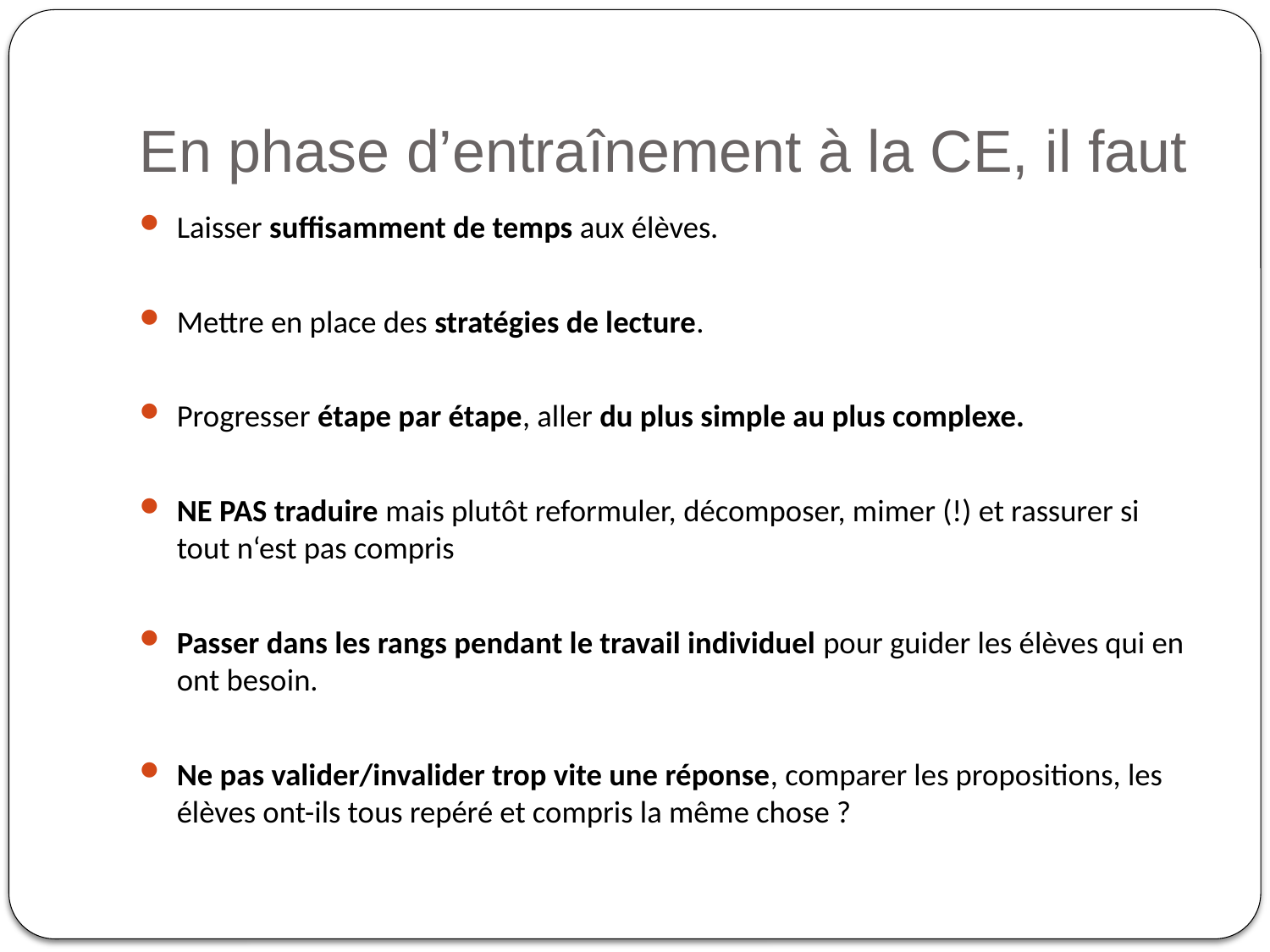

# En phase d’entraînement à la CE, il faut
Laisser suffisamment de temps aux élèves.

Mettre en place des stratégies de lecture.

Progresser étape par étape, aller du plus simple au plus complexe.

NE PAS traduire mais plutôt reformuler, décomposer, mimer (!) et rassurer si tout n‘est pas compris

Passer dans les rangs pendant le travail individuel pour guider les élèves qui en ont besoin.

Ne pas valider/invalider trop vite une réponse, comparer les propositions, les élèves ont-ils tous repéré et compris la même chose ?